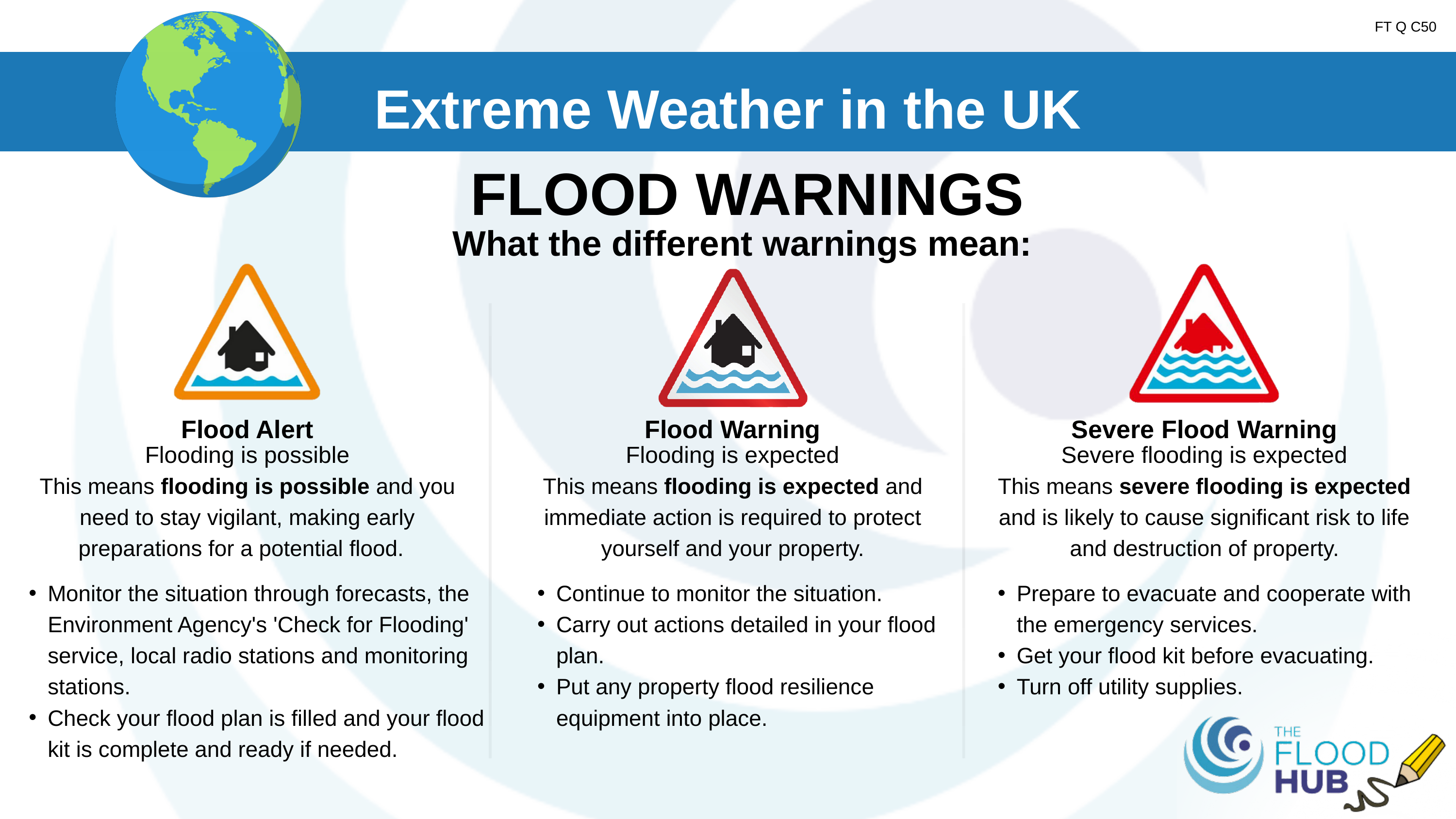

FT Q C50

Extreme Weather in the UK
FLOOD WARNINGS
What the different warnings mean:

Flood Alert
Flood Warning
Severe Flood Warning
Flooding is possible
Flooding is expected
Severe flooding is expected
This means flooding is possible and you need to stay vigilant, making early preparations for a potential flood.
This means flooding is expected and immediate action is required to protect yourself and your property.
This means severe flooding is expected and is likely to cause significant risk to life and destruction of property.

Monitor the situation through forecasts, the Environment Agency's 'Check for Flooding' service, local radio stations and monitoring stations.
Check your flood plan is filled and your flood kit is complete and ready if needed.
Continue to monitor the situation.
Carry out actions detailed in your flood plan.
Put any property flood resilience equipment into place.
Prepare to evacuate and cooperate with the emergency services.
Get your flood kit before evacuating.
Turn off utility supplies.